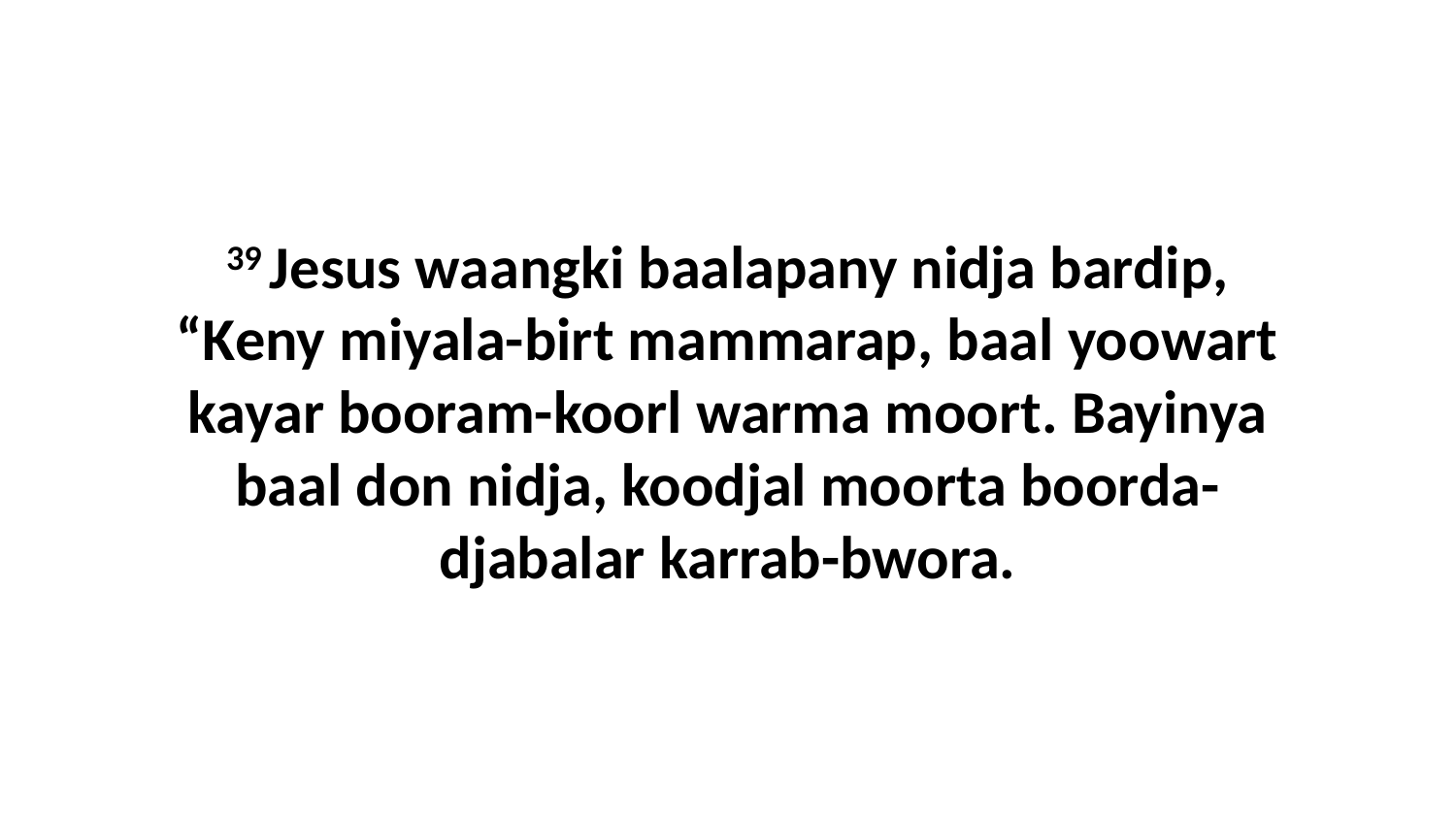

39 Jesus waangki baalapany nidja bardip, “Keny miyala-birt mammarap, baal yoowart kayar booram-koorl warma moort. Bayinya baal don nidja, koodjal moorta boorda-djabalar karrab-bwora.